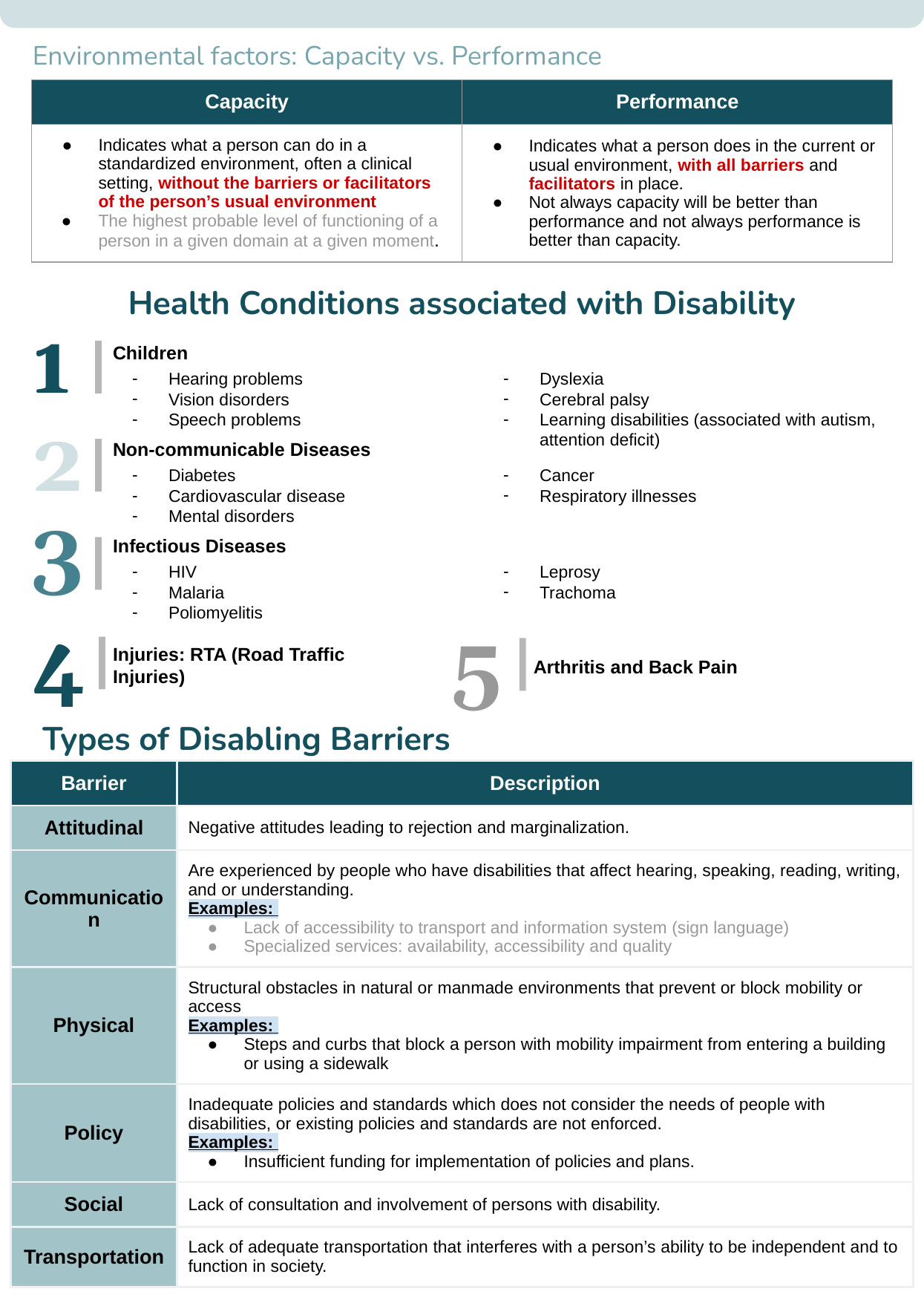

Environmental factors: Capacity vs. Performance
| Capacity | Performance |
| --- | --- |
| Indicates what a person can do in a standardized environment, often a clinical setting, without the barriers or facilitators of the person’s usual environment The highest probable level of functioning of a person in a given domain at a given moment. | Indicates what a person does in the current or usual environment, with all barriers and facilitators in place. Not always capacity will be better than performance and not always performance is better than capacity. |
Health Conditions associated with Disability
1
Children

Hearing problems
Vision disorders
Speech problems

2

Diabetes
Cardiovascular disease
Mental disorders

Non-communicable Diseases
Dyslexia
Cerebral palsy
Learning disabilities (associated with autism, attention deficit)
Cancer
Respiratory illnesses

3
Infectious Diseases
HIV
Malaria
Poliomyelitis

Leprosy
Trachoma

4
5

Injuries: RTA (Road Traffic Injuries)
Arthritis and Back Pain

Types of Disabling Barriers
| Barrier | Description |
| --- | --- |
| Attitudinal | Negative attitudes leading to rejection and marginalization. |
| Communication | Are experienced by people who have disabilities that affect hearing, speaking, reading, writing, and or understanding. Examples: Lack of accessibility to transport and information system (sign language) Specialized services: availability, accessibility and quality |
| Physical | Structural obstacles in natural or manmade environments that prevent or block mobility or access Examples: Steps and curbs that block a person with mobility impairment from entering a building or using a sidewalk |
| Policy | Inadequate policies and standards which does not consider the needs of people with disabilities, or existing policies and standards are not enforced. Examples: Insufficient funding for implementation of policies and plans. |
| Social | Lack of consultation and involvement of persons with disability. |
| Transportation | Lack of adequate transportation that interferes with a person’s ability to be independent and to function in society. |